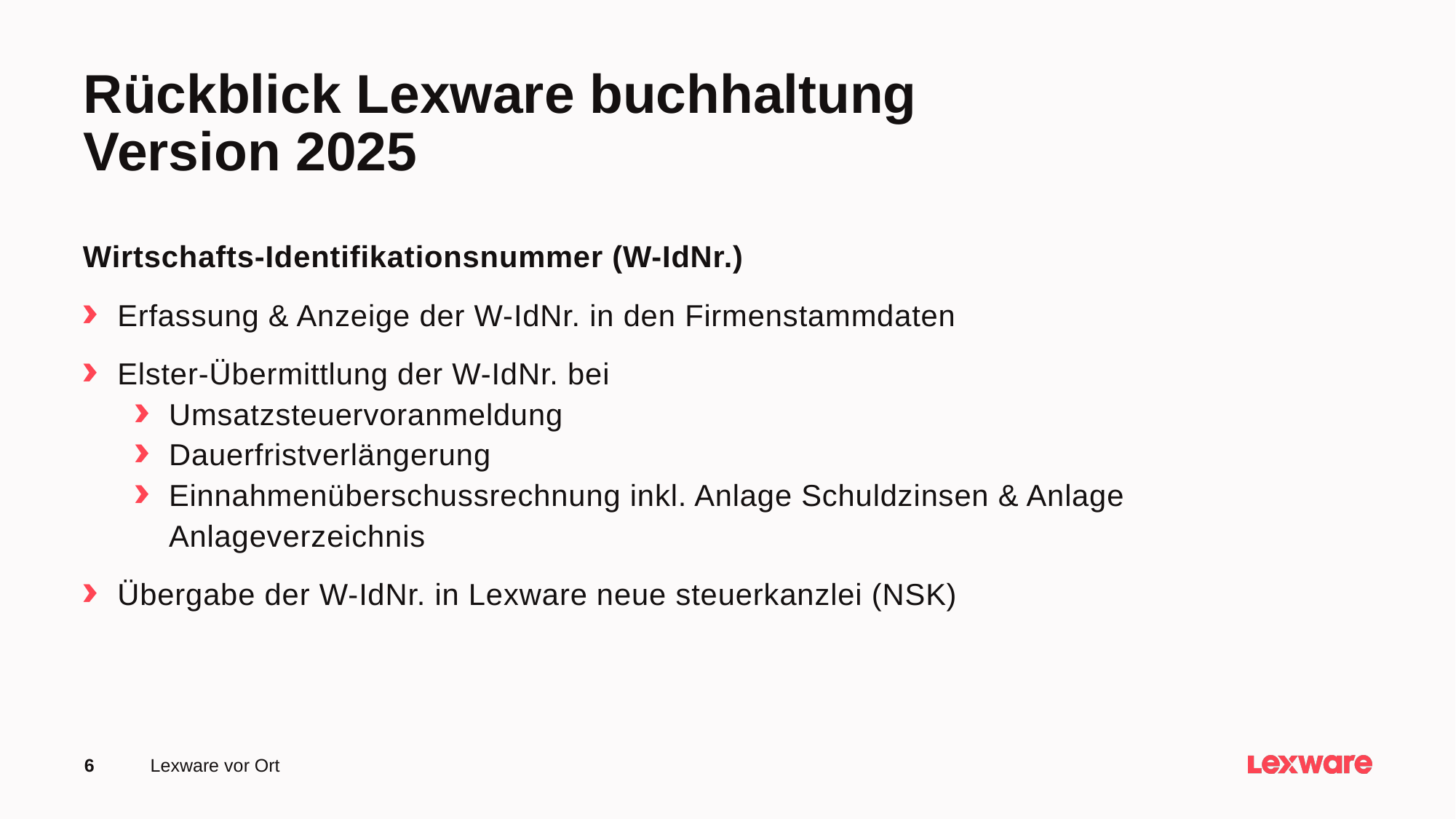

# Rückblick Lexware buchhaltung Version 2025
Wirtschafts-Identifikationsnummer (W-IdNr.)
Erfassung & Anzeige der W-IdNr. in den Firmenstammdaten
Elster-Übermittlung der W-IdNr. bei
Umsatzsteuervoranmeldung
Dauerfristverlängerung
Einnahmenüberschussrechnung inkl. Anlage Schuldzinsen & Anlage Anlageverzeichnis
Übergabe der W-IdNr. in Lexware neue steuerkanzlei (NSK)

6
Lexware vor Ort